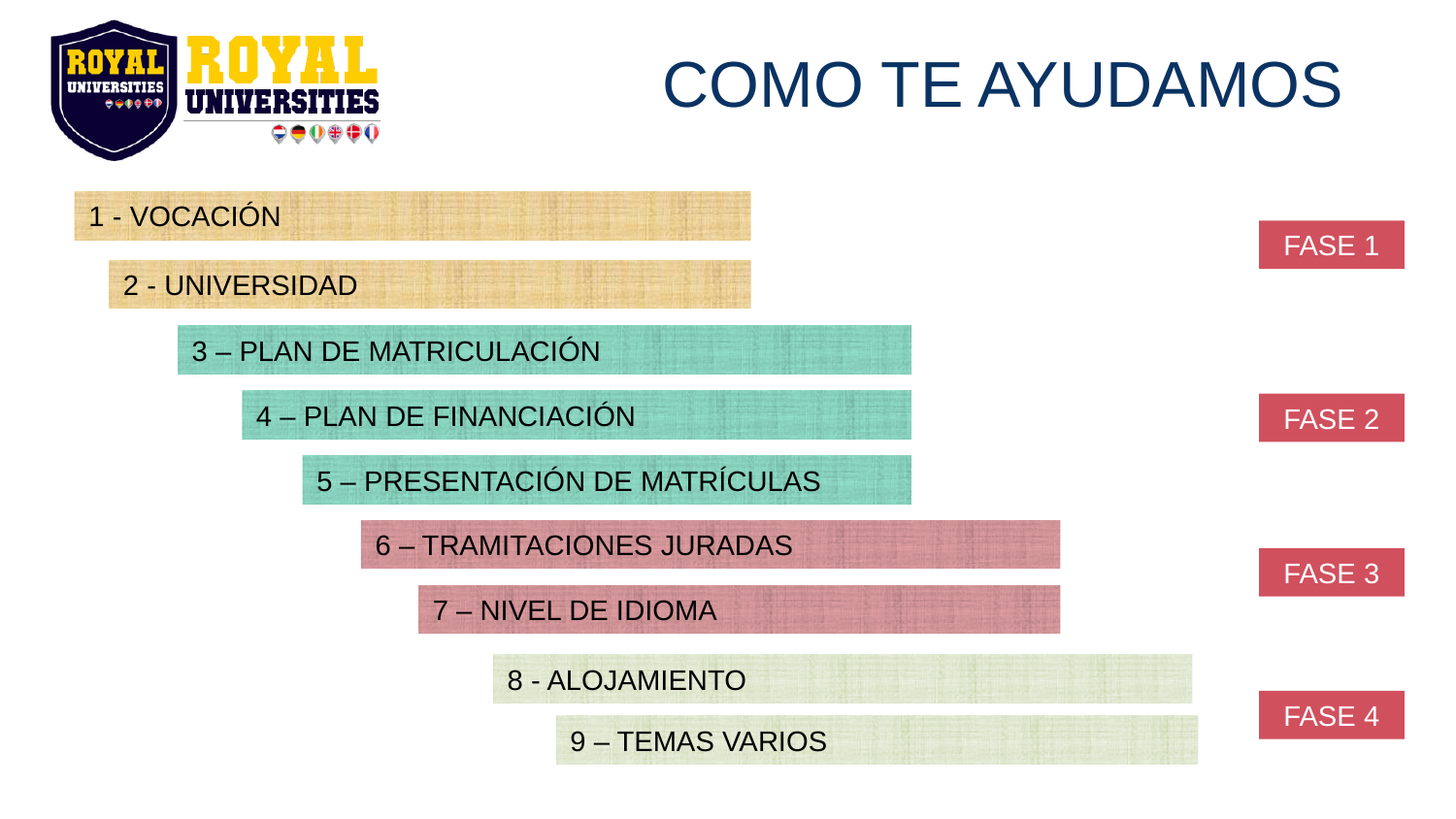

# COMO TE AYUDAMOS
1 - VOCACIÓN
2 - UNIVERSIDAD
3 – PLAN DE MATRICULACIÓN
4 – PLAN DE FINANCIACIÓN
5 – PRESENTACIÓN DE MATRÍCULAS
6 – TRAMITACIONES JURADAS
7 – NIVEL DE IDIOMA
8 - ALOJAMIENTO
9 – TEMAS VARIOS
FASE 1
FASE 2
FASE 3
FASE 4